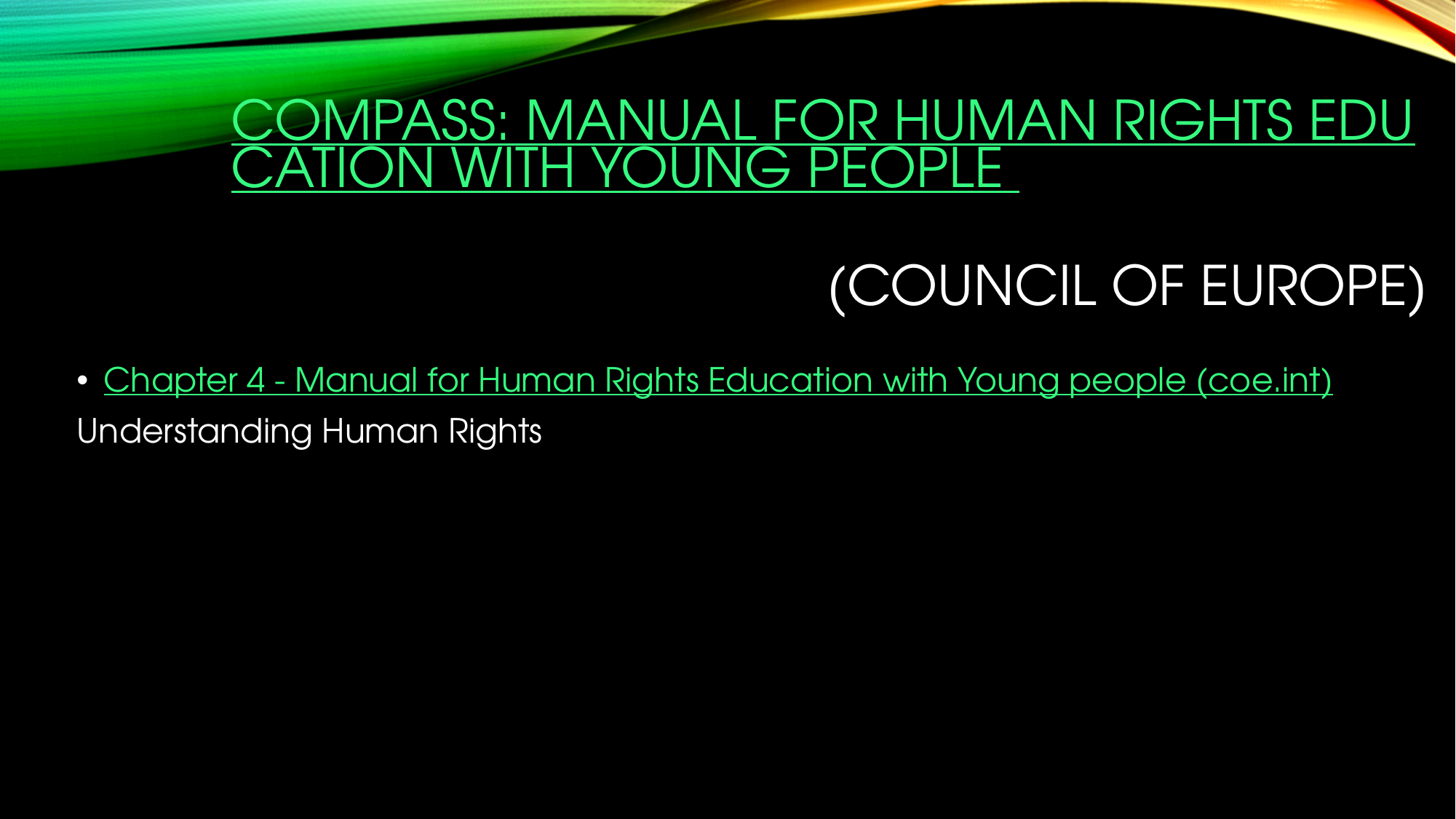

# Compass: Manual for Human Rights Education with Young people (Council of Europe)
Chapter 4 - Manual for Human Rights Education with Young people (coe.int)
Understanding Human Rights